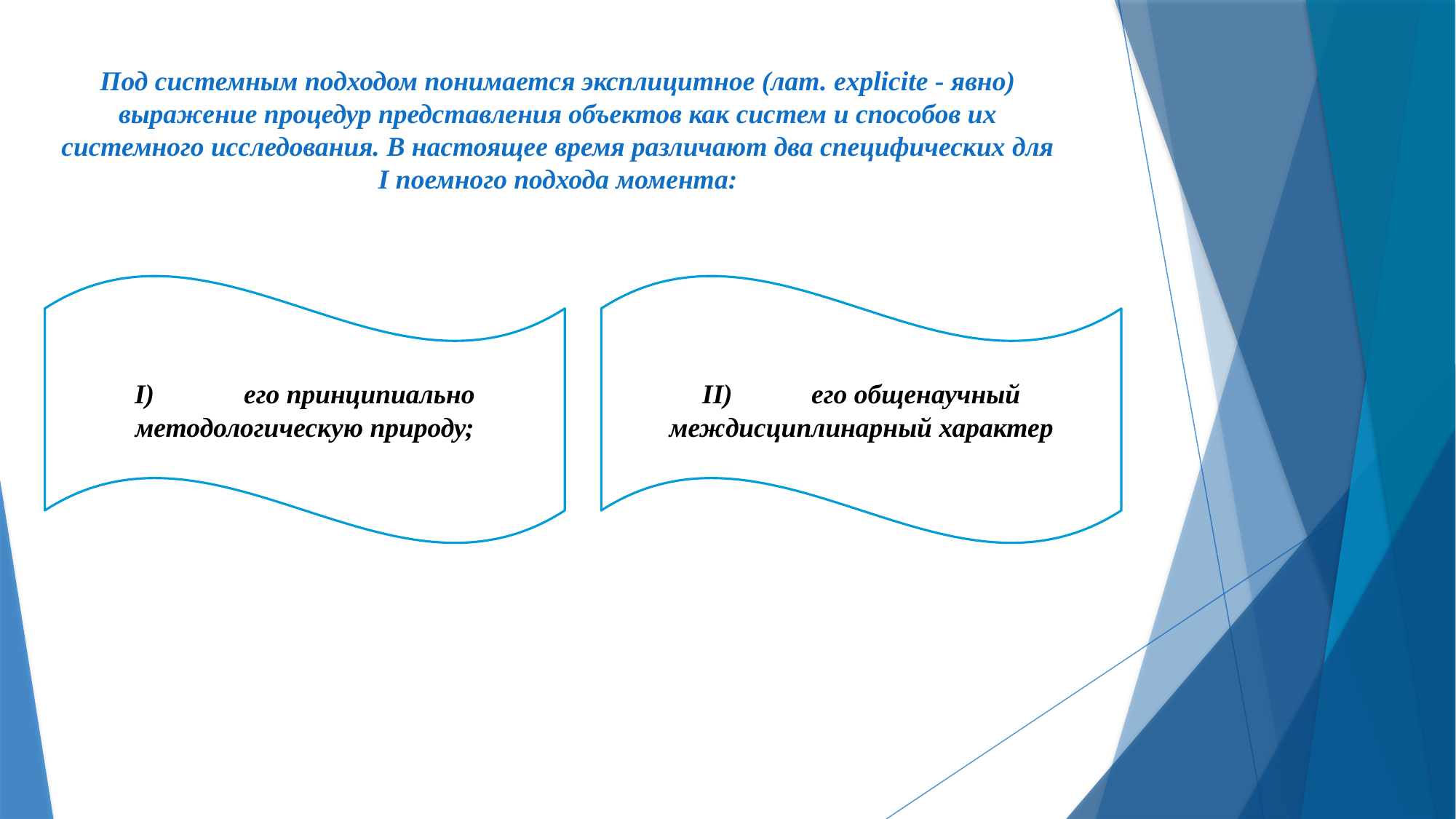

# Под системным подходом понимается эксплицитное (лат. explicite - явно) выражение процедур представления объектов как систем и способов их системного исследования. В настоящее время различают два специфических для I поемного подхода момента:
I)	его принципиально методологическую природу;
II)	его общенаучный междисциплинарный характер